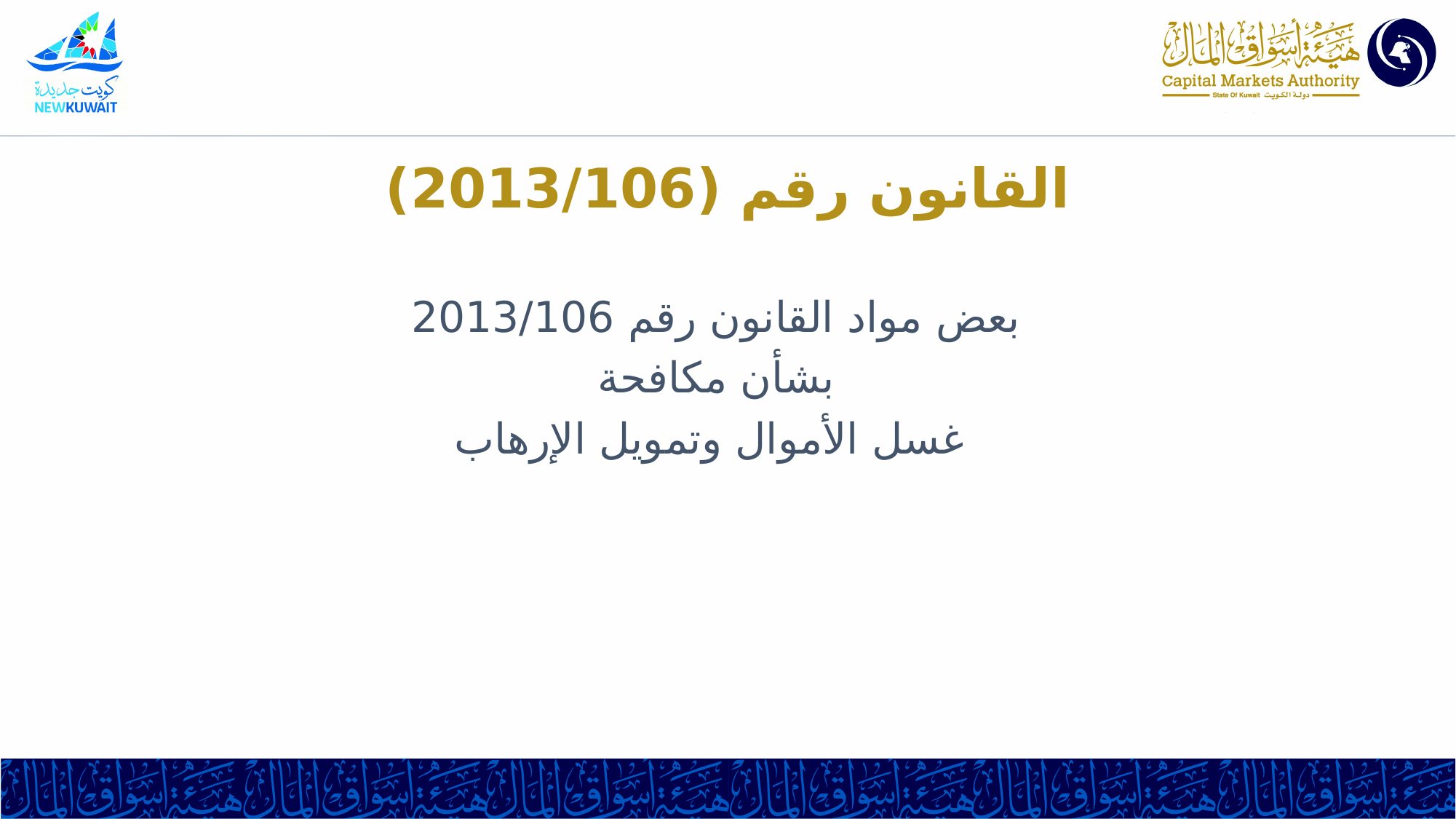

# القانون رقم (2013/106)
بعض مواد القانون رقم 2013/106
بشأن مكافحة
غسل الأموال وتمويل الإرهاب